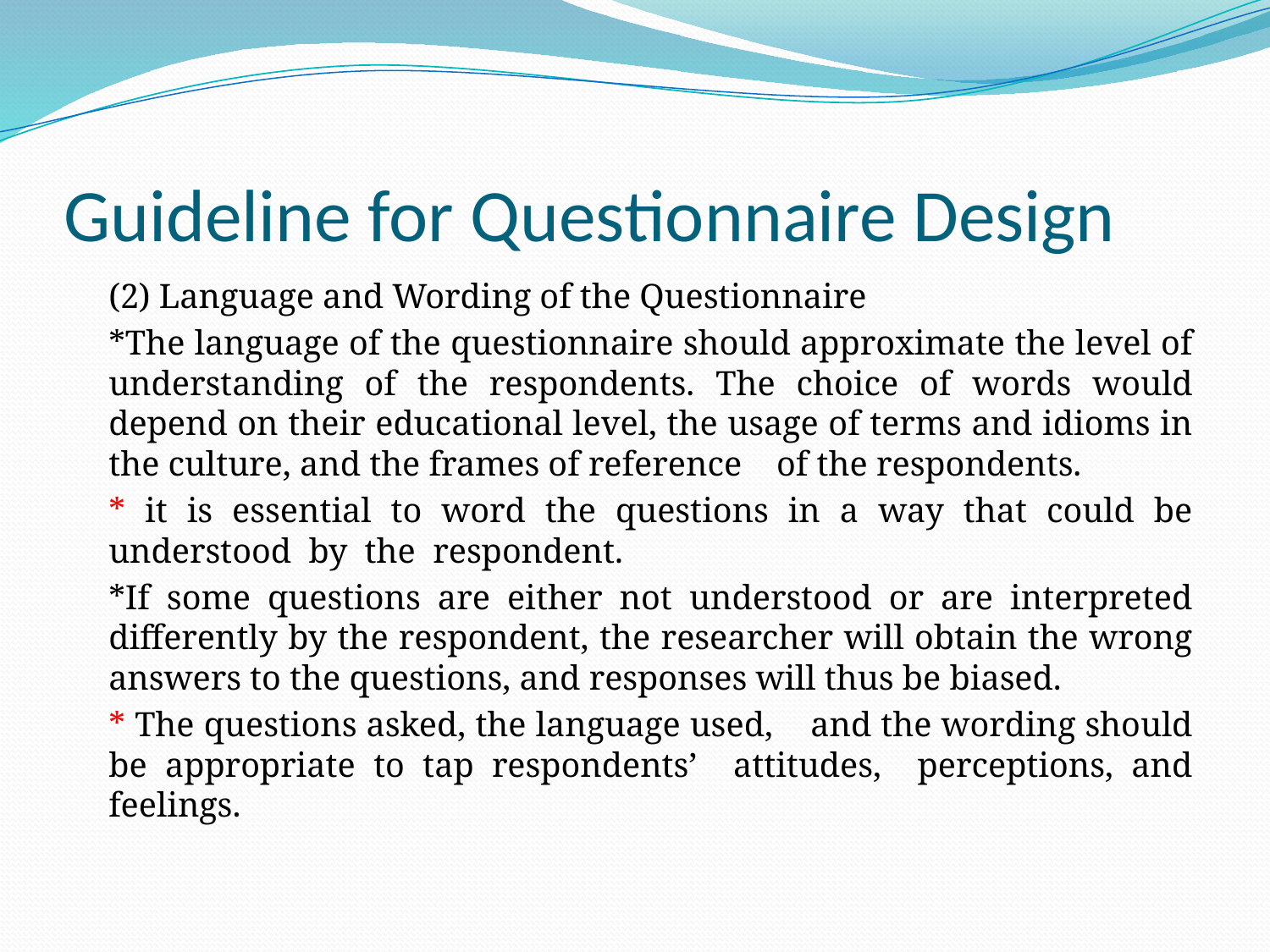

# Guideline for Questionnaire Design
	(2) Language and Wording of the Questionnaire
		*The language of the questionnaire should approximate the level of understanding of the respondents. The choice of words would depend on their educational level, the usage of terms and idioms in the culture, and the frames of reference    of the respondents.
		* it is essential to word the questions in a way that could be understood  by  the  respondent.
		*If some questions are either not understood or are interpreted differently by the respondent, the researcher will obtain the wrong answers to the questions, and responses will thus be biased.
		* The questions asked, the language used,    and the wording should be appropriate to tap respondents’  attitudes,  perceptions, and feelings.